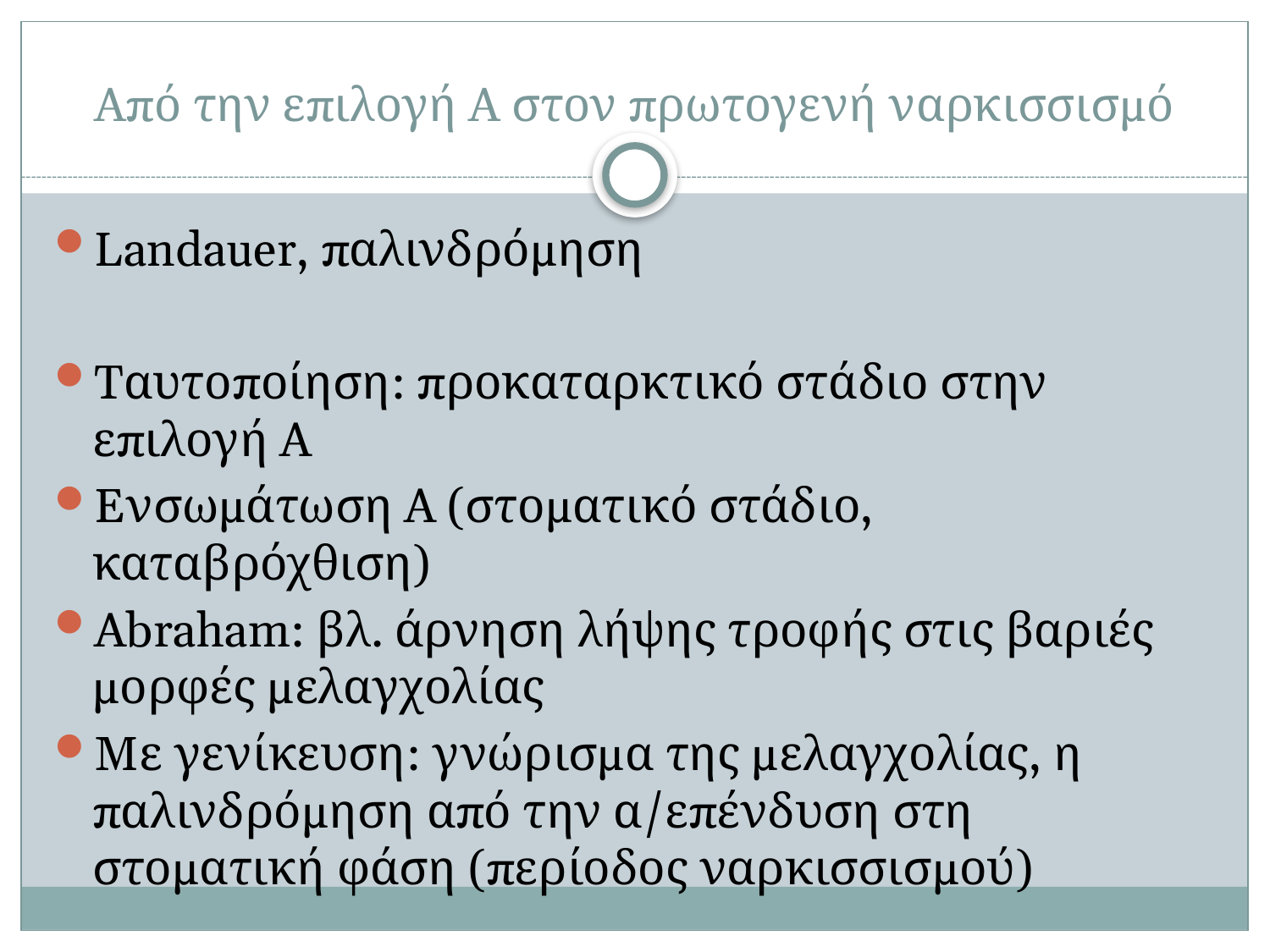

# Από την επιλογή Α στον πρωτογενή ναρκισσισμό
Landauer, παλινδρόμηση

Ταυτοποίηση: προκαταρκτικό στάδιο στην επιλογή Α
Ενσωμάτωση Α (στοματικό στάδιο, καταβρόχθιση)
Abraham: βλ. άρνηση λήψης τροφής στις βαριές μορφές μελαγχολίας
Με γενίκευση: γνώρισμα της μελαγχολίας, η παλινδρόμηση από την α/επένδυση στη στοματική φάση (περίοδος ναρκισσισμού)